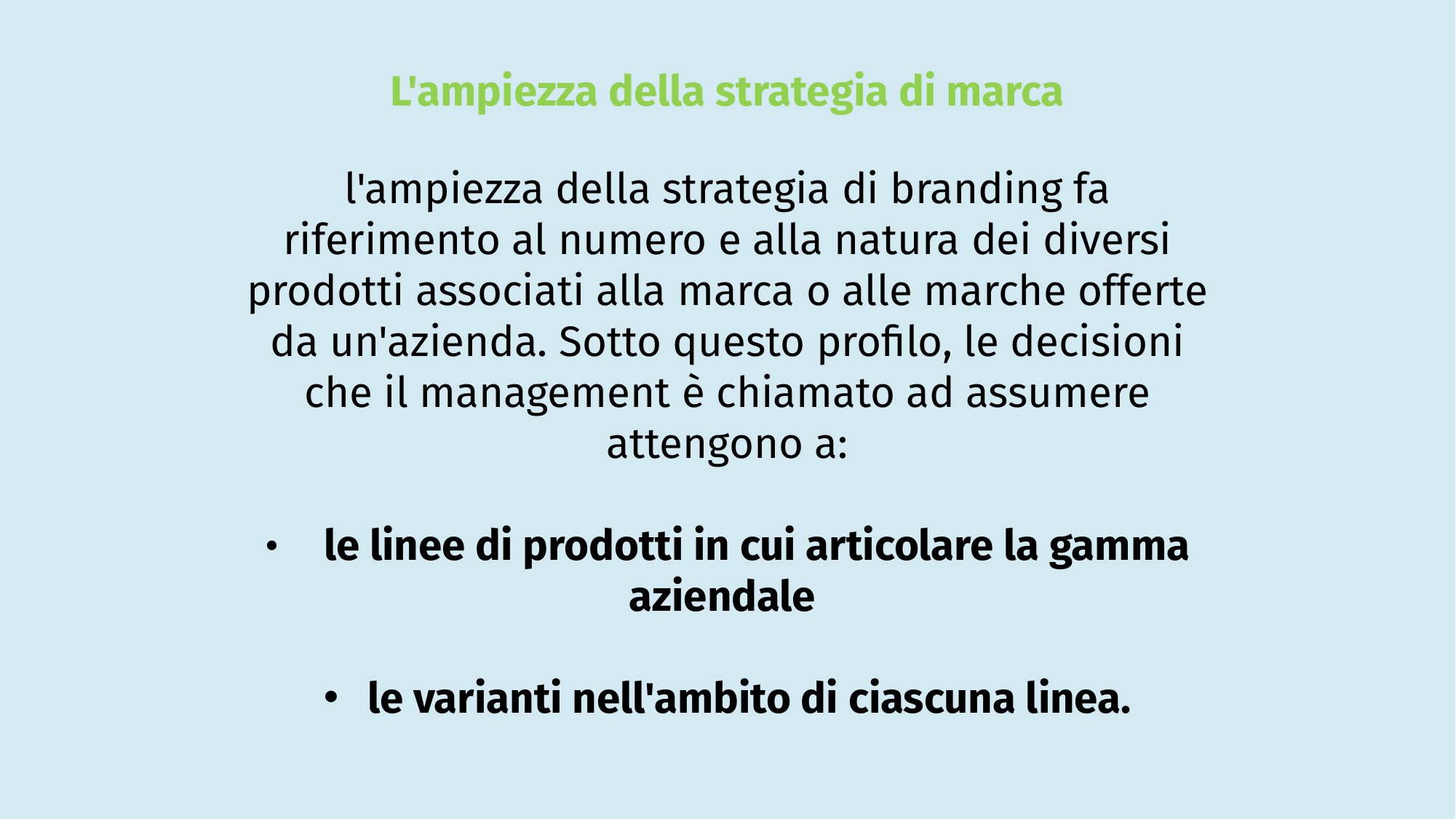

L'ampiezza della strategia di marca
l'ampiezza della strategia di branding fa riferimento al numero e alla natura dei diversi prodotti associati alla marca o alle marche offerte da un'azienda. Sotto questo profilo, le decisioni che il management è chiamato ad assumere attengono a:

•    le linee di prodotti in cui articolare la gamma aziendale

 le varianti nell'ambito di ciascuna linea.